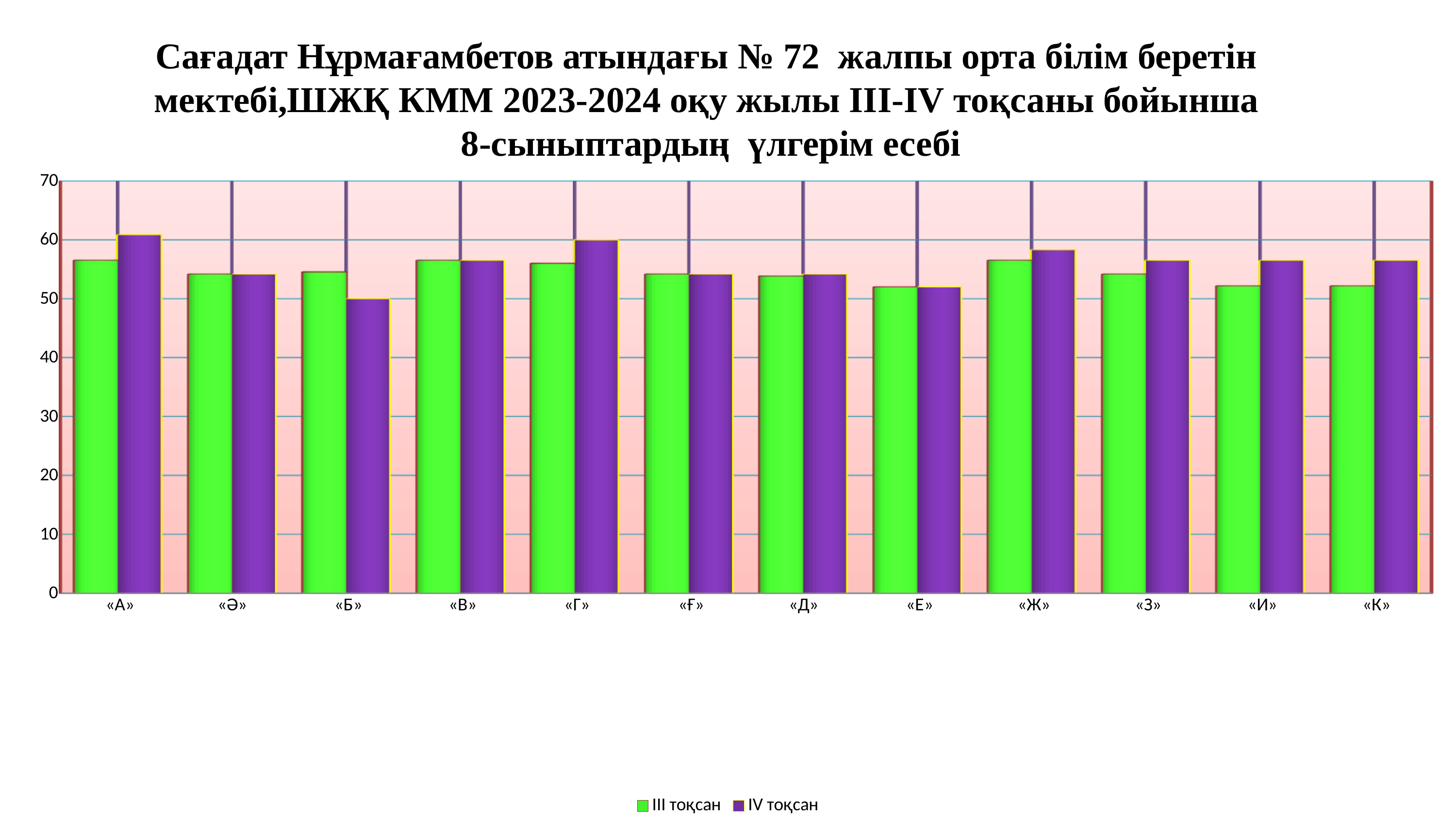

Сағадат Нұрмағамбетов атындағы № 72  жалпы орта білім беретін
мектебі,ШЖҚ КММ 2023-2024 оқу жылы ІIІ-ІV тоқсаны бойынша
8-сыныптардың  үлгерім есебі

[unsupported chart]